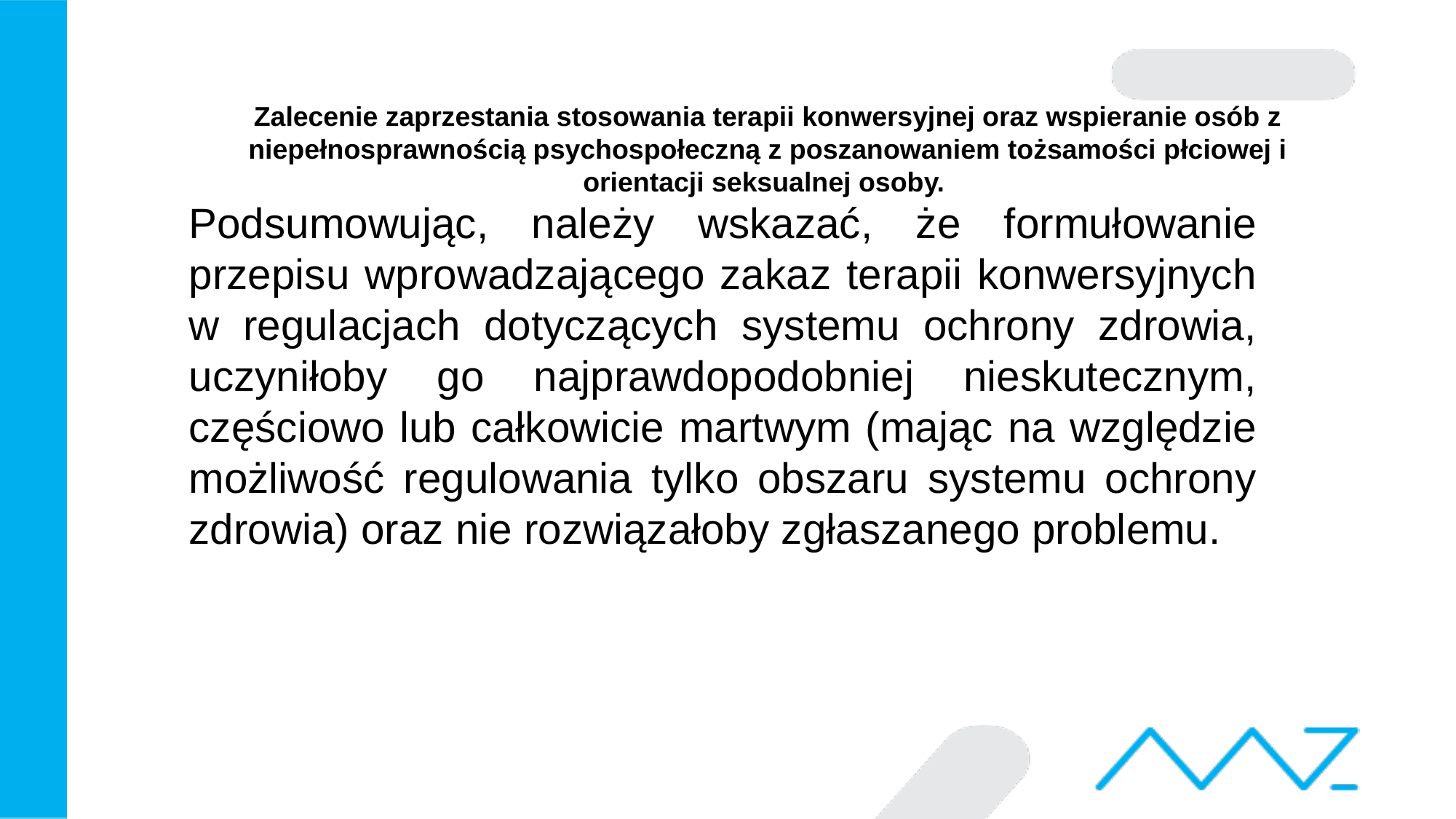

# Zalecenie zaprzestania stosowania terapii konwersyjnej oraz wspieranie osób z niepełnosprawnością psychospołeczną z poszanowaniem tożsamości płciowej i orientacji seksualnej osoby.
Podsumowując, należy wskazać, że formułowanie przepisu wprowadzającego zakaz terapii konwersyjnych w regulacjach dotyczących systemu ochrony zdrowia, uczyniłoby go najprawdopodobniej nieskutecznym, częściowo lub całkowicie martwym (mając na względzie możliwość regulowania tylko obszaru systemu ochrony zdrowia) oraz nie rozwiązałoby zgłaszanego problemu.